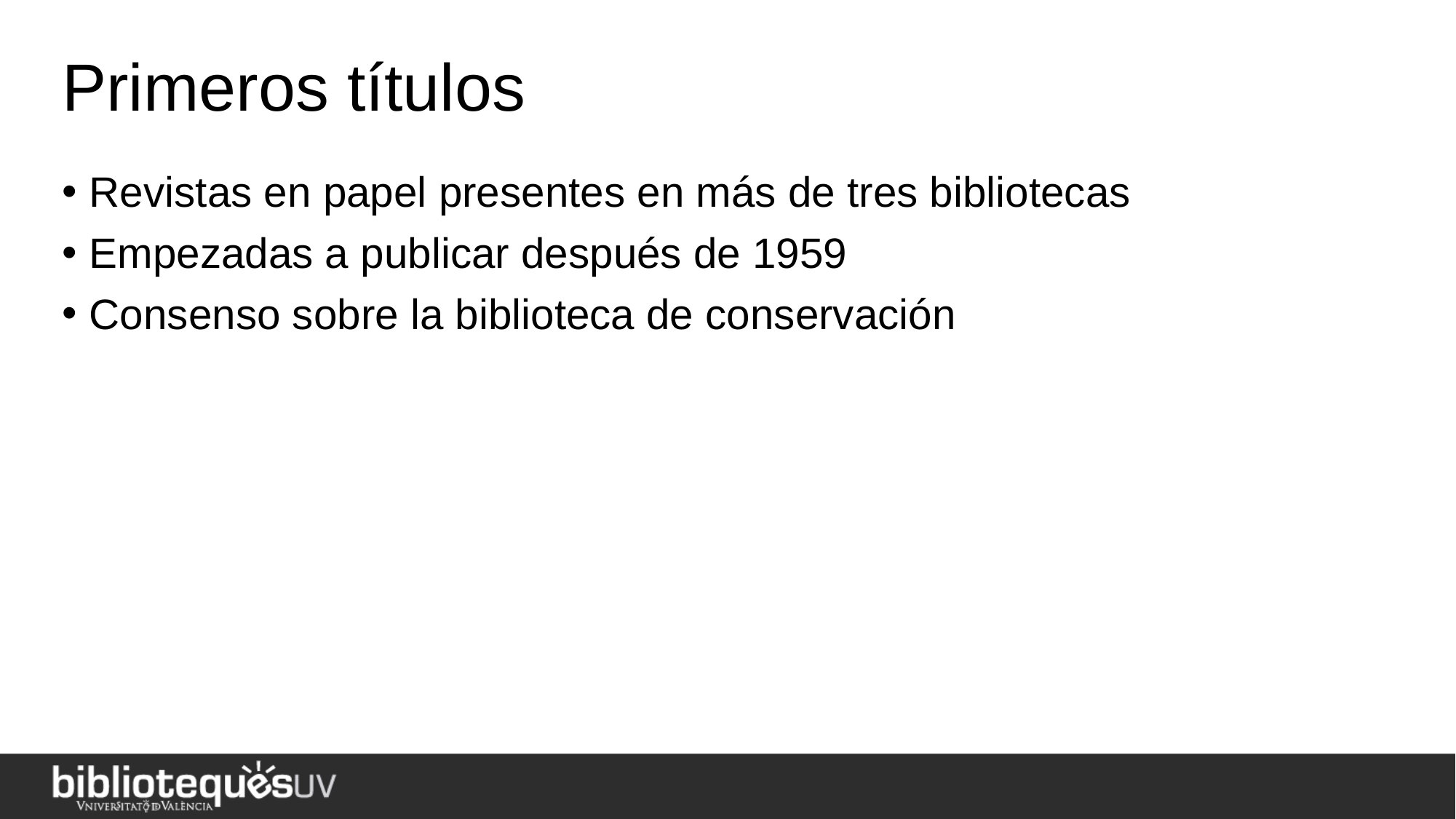

# Primeros títulos
Revistas en papel presentes en más de tres bibliotecas
Empezadas a publicar después de 1959
Consenso sobre la biblioteca de conservación